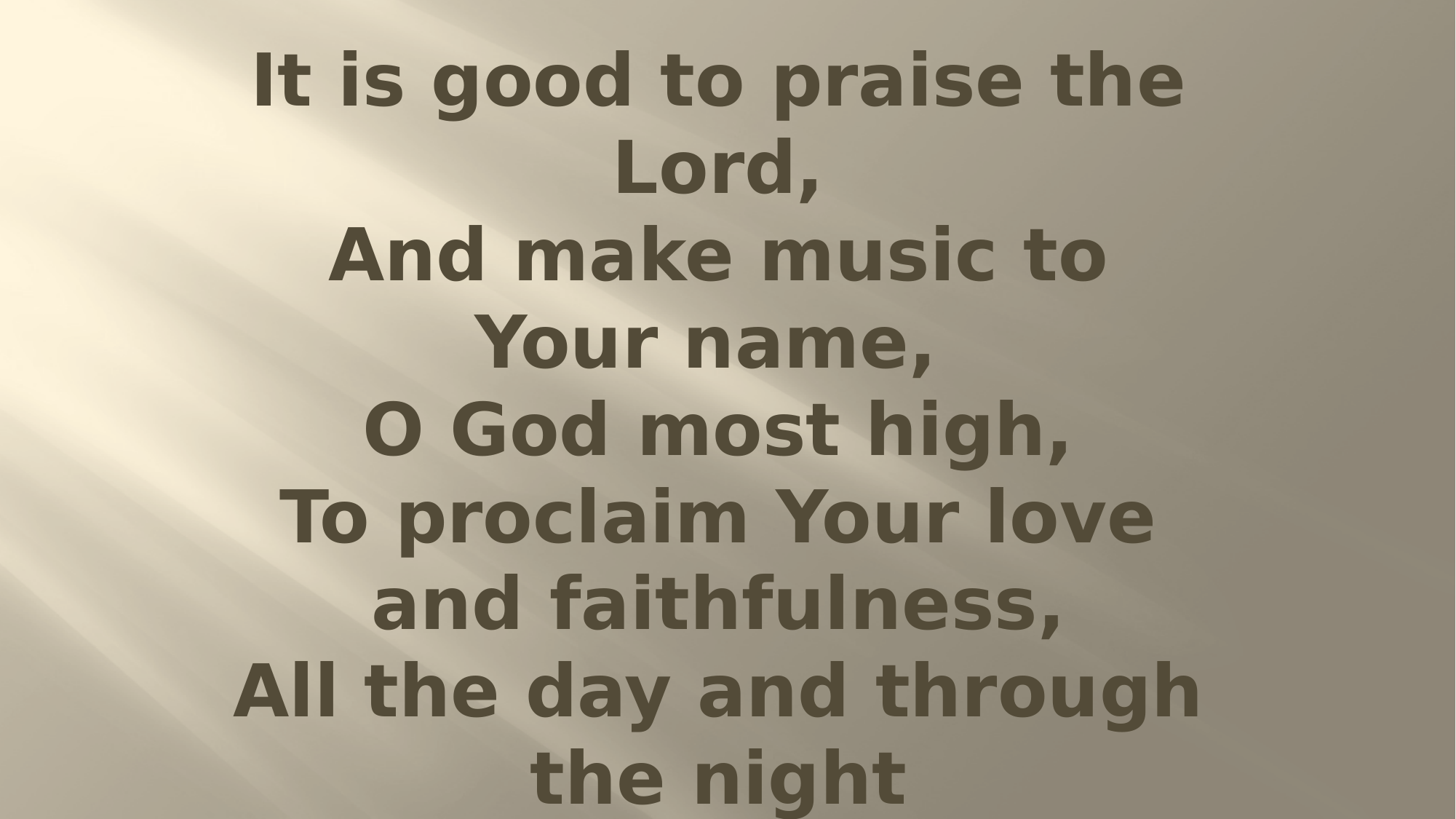

# It is good to praise the Lord, And make music to Your name, O God most high, To proclaim Your love and faithfulness, All the day and through the night